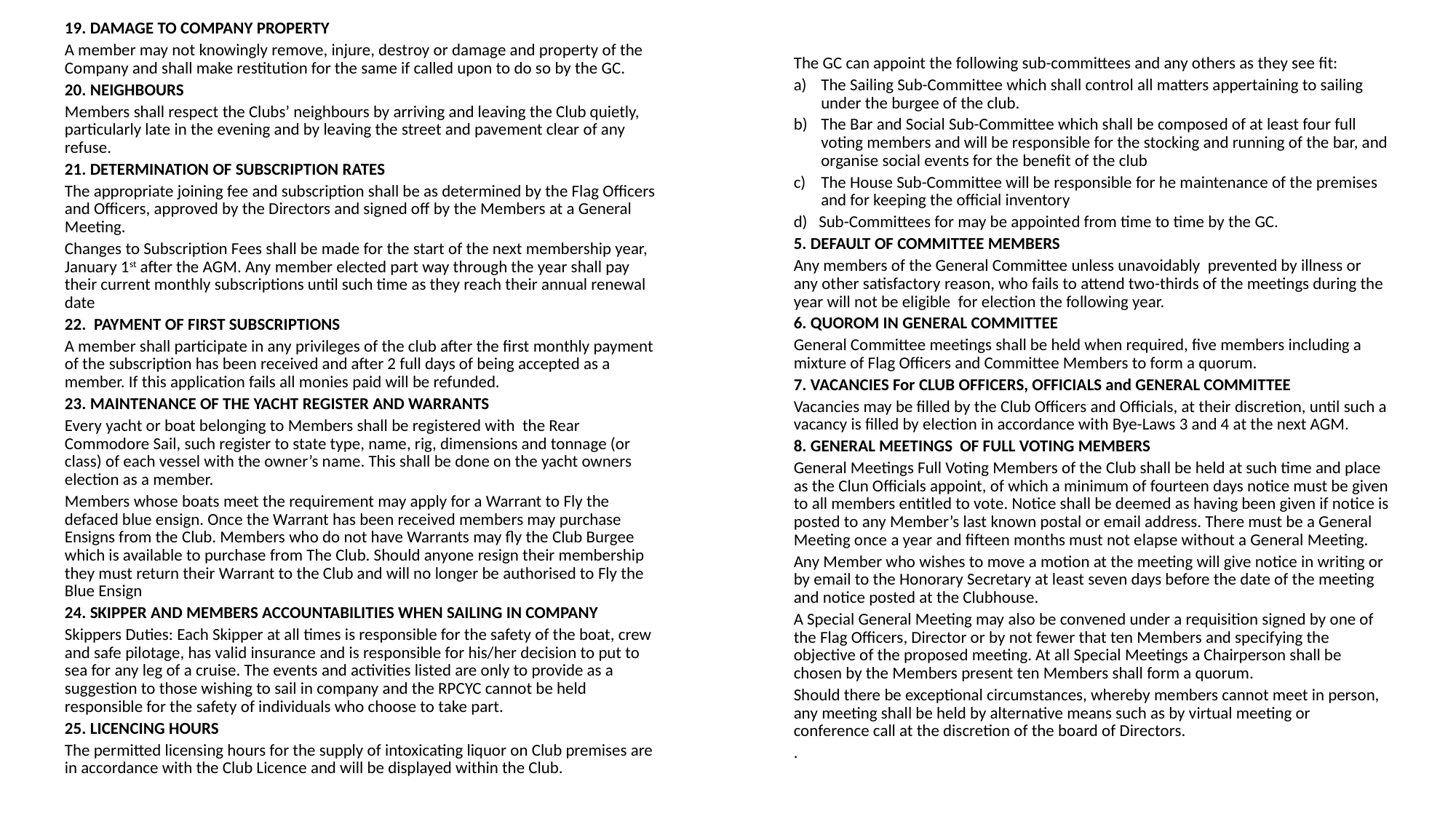

19. DAMAGE TO COMPANY PROPERTY
A member may not knowingly remove, injure, destroy or damage and property of the Company and shall make restitution for the same if called upon to do so by the GC.
20. NEIGHBOURS
Members shall respect the Clubs’ neighbours by arriving and leaving the Club quietly, particularly late in the evening and by leaving the street and pavement clear of any refuse.
21. DETERMINATION OF SUBSCRIPTION RATES
The appropriate joining fee and subscription shall be as determined by the Flag Officers and Officers, approved by the Directors and signed off by the Members at a General Meeting.
Changes to Subscription Fees shall be made for the start of the next membership year, January 1st after the AGM. Any member elected part way through the year shall pay their current monthly subscriptions until such time as they reach their annual renewal date
22.  PAYMENT OF FIRST SUBSCRIPTIONS
A member shall participate in any privileges of the club after the first monthly payment of the subscription has been received and after 2 full days of being accepted as a member. If this application fails all monies paid will be refunded.
23. MAINTENANCE OF THE YACHT REGISTER AND WARRANTS
Every yacht or boat belonging to Members shall be registered with  the Rear Commodore Sail, such register to state type, name, rig, dimensions and tonnage (or class) of each vessel with the owner’s name. This shall be done on the yacht owners election as a member.
Members whose boats meet the requirement may apply for a Warrant to Fly the defaced blue ensign. Once the Warrant has been received members may purchase Ensigns from the Club. Members who do not have Warrants may fly the Club Burgee which is available to purchase from The Club. Should anyone resign their membership they must return their Warrant to the Club and will no longer be authorised to Fly the Blue Ensign
24. SKIPPER AND MEMBERS ACCOUNTABILITIES WHEN SAILING IN COMPANY
Skippers Duties: Each Skipper at all times is responsible for the safety of the boat, crew and safe pilotage, has valid insurance and is responsible for his/her decision to put to sea for any leg of a cruise. The events and activities listed are only to provide as a suggestion to those wishing to sail in company and the RPCYC cannot be held responsible for the safety of individuals who choose to take part.
25. LICENCING HOURS
The permitted licensing hours for the supply of intoxicating liquor on Club premises are in accordance with the Club Licence and will be displayed within the Club.

The GC can appoint the following sub-committees and any others as they see fit:
The Sailing Sub-Committee which shall control all matters appertaining to sailing under the burgee of the club.
The Bar and Social Sub-Committee which shall be composed of at least four full voting members and will be responsible for the stocking and running of the bar, and organise social events for the benefit of the club
The House Sub-Committee will be responsible for he maintenance of the premises and for keeping the official inventory
d)   Sub-Committees for may be appointed from time to time by the GC.
5. DEFAULT OF COMMITTEE MEMBERS
Any members of the General Committee unless unavoidably  prevented by illness or any other satisfactory reason, who fails to attend two-thirds of the meetings during the year will not be eligible  for election the following year.
6. QUOROM IN GENERAL COMMITTEE
General Committee meetings shall be held when required, five members including a mixture of Flag Officers and Committee Members to form a quorum.
7. VACANCIES For CLUB OFFICERS, OFFICIALS and GENERAL COMMITTEE
Vacancies may be filled by the Club Officers and Officials, at their discretion, until such a vacancy is filled by election in accordance with Bye-Laws 3 and 4 at the next AGM.
8. GENERAL MEETINGS  OF FULL VOTING MEMBERS
General Meetings Full Voting Members of the Club shall be held at such time and place as the Clun Officials appoint, of which a minimum of fourteen days notice must be given to all members entitled to vote. Notice shall be deemed as having been given if notice is posted to any Member’s last known postal or email address. There must be a General Meeting once a year and fifteen months must not elapse without a General Meeting.
Any Member who wishes to move a motion at the meeting will give notice in writing or by email to the Honorary Secretary at least seven days before the date of the meeting and notice posted at the Clubhouse.
A Special General Meeting may also be convened under a requisition signed by one of the Flag Officers, Director or by not fewer that ten Members and specifying the objective of the proposed meeting. At all Special Meetings a Chairperson shall be chosen by the Members present ten Members shall form a quorum.
Should there be exceptional circumstances, whereby members cannot meet in person, any meeting shall be held by alternative means such as by virtual meeting or conference call at the discretion of the board of Directors.
.